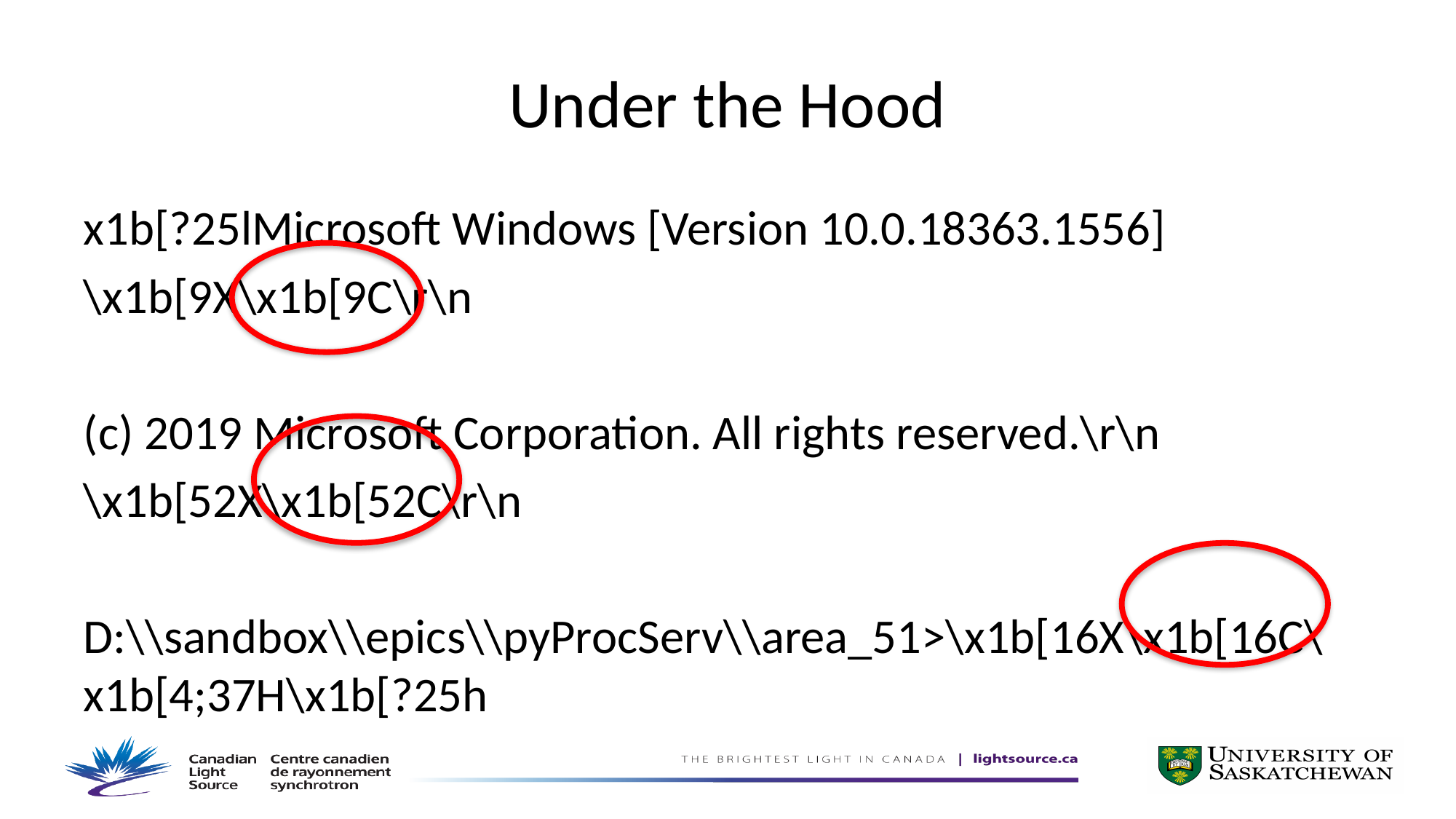

# Under the Hood
x1b[?25lMicrosoft Windows [Version 10.0.18363.1556]
\x1b[9X\x1b[9C\r\n

(c) 2019 Microsoft Corporation. All rights reserved.\r\n
\x1b[52X\x1b[52C\r\n

D:\\sandbox\\epics\\pyProcServ\\area_51>\x1b[16X\x1b[16C\x1b[4;37H\x1b[?25h